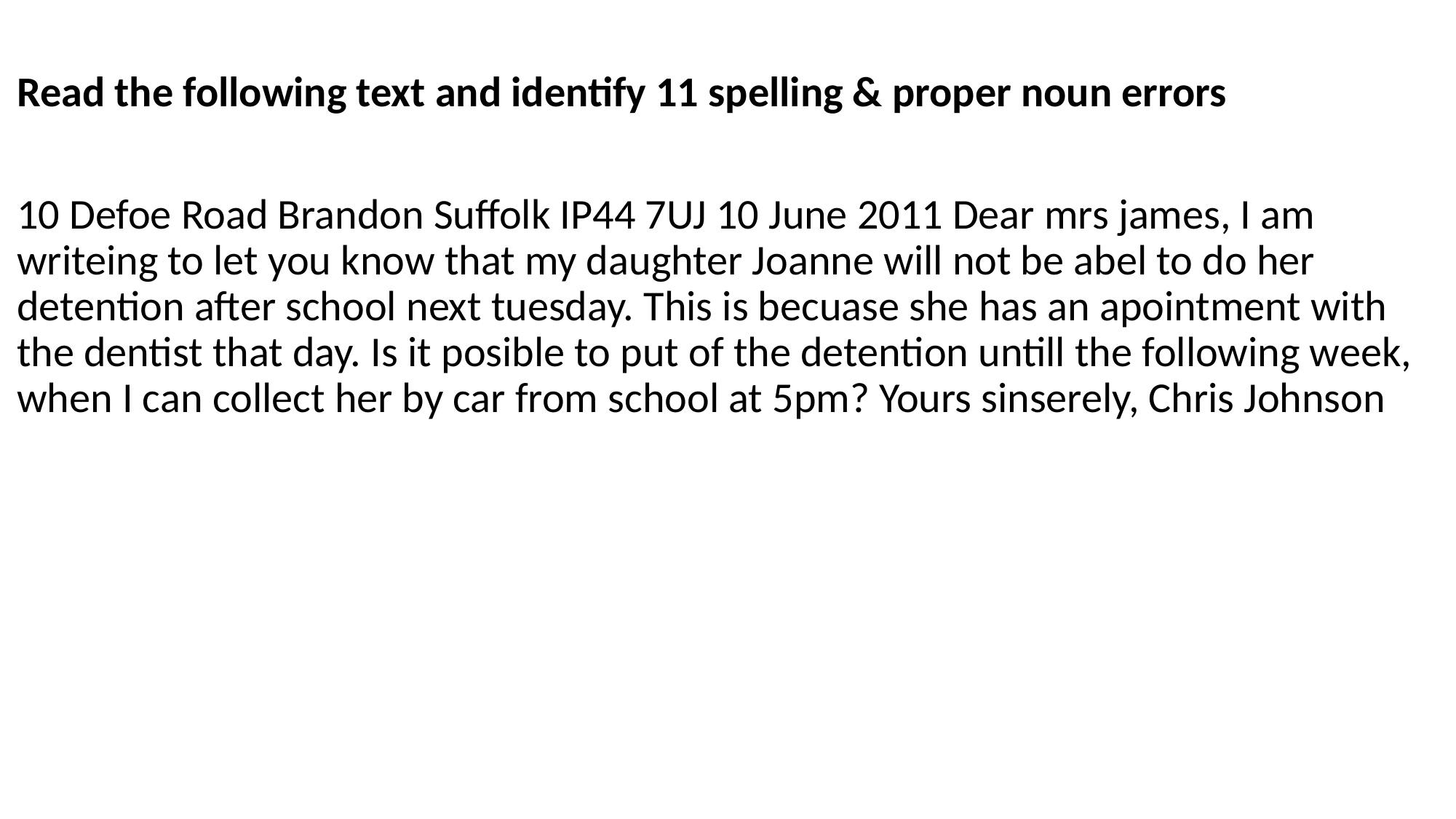

Read the following text and identify 11 spelling & proper noun errors

10 Defoe Road Brandon Suffolk IP44 7UJ 10 June 2011 Dear mrs james, I am writeing to let you know that my daughter Joanne will not be abel to do her detention after school next tuesday. This is becuase she has an apointment with the dentist that day. Is it posible to put of the detention untill the following week, when I can collect her by car from school at 5pm? Yours sinserely, Chris Johnson
#